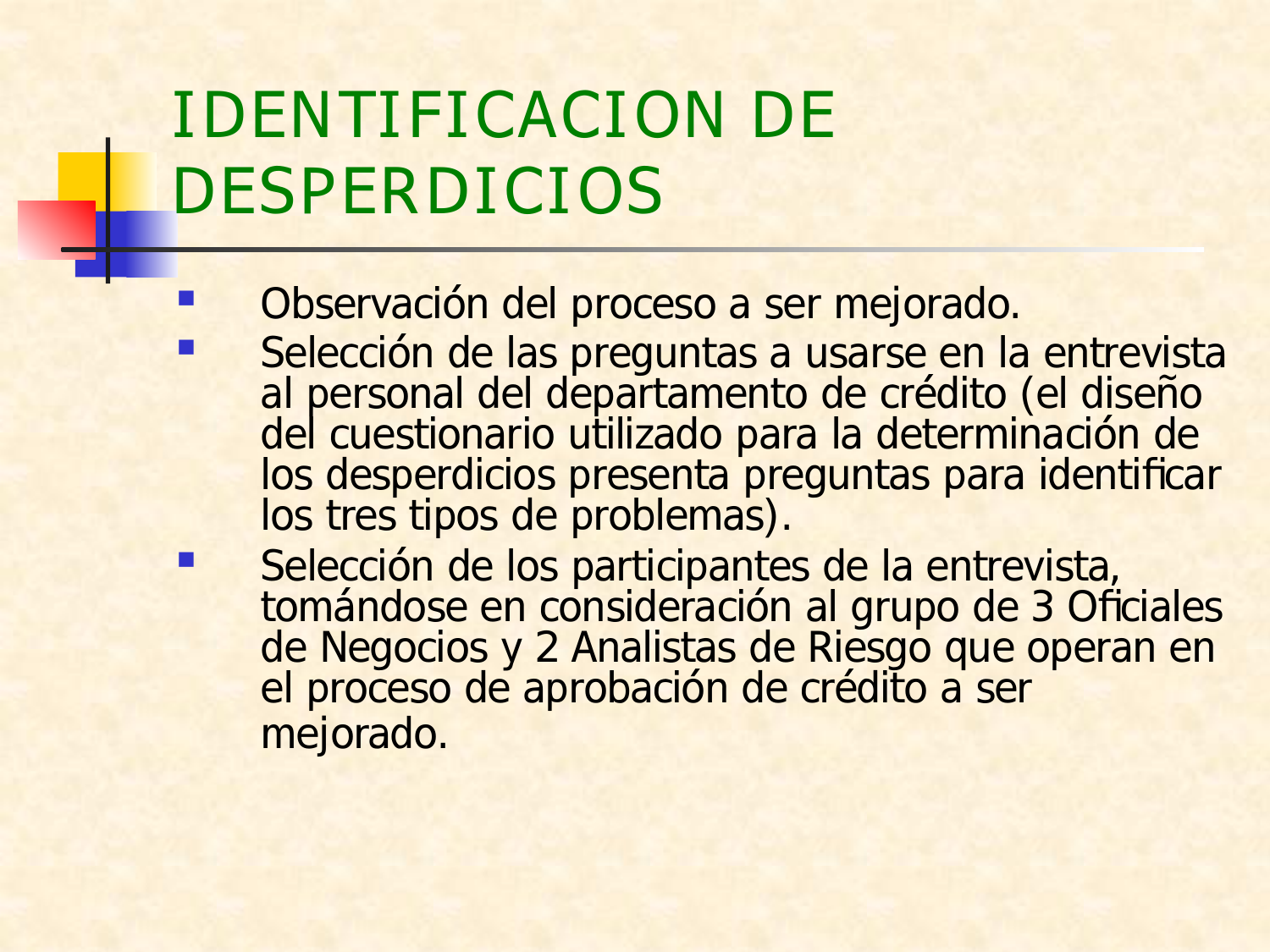

# IDENTIFICACION DE DESPERDICIOS
Observación del proceso a ser mejorado.
Selección de las preguntas a usarse en la entrevista al personal del departamento de crédito (el diseño del cuestionario utilizado para la determinación de los desperdicios presenta preguntas para identificar los tres tipos de problemas).
Selección de los participantes de la entrevista, tomándose en consideración al grupo de 3 Oficiales de Negocios y 2 Analistas de Riesgo que operan en el proceso de aprobación de crédito a ser mejorado.